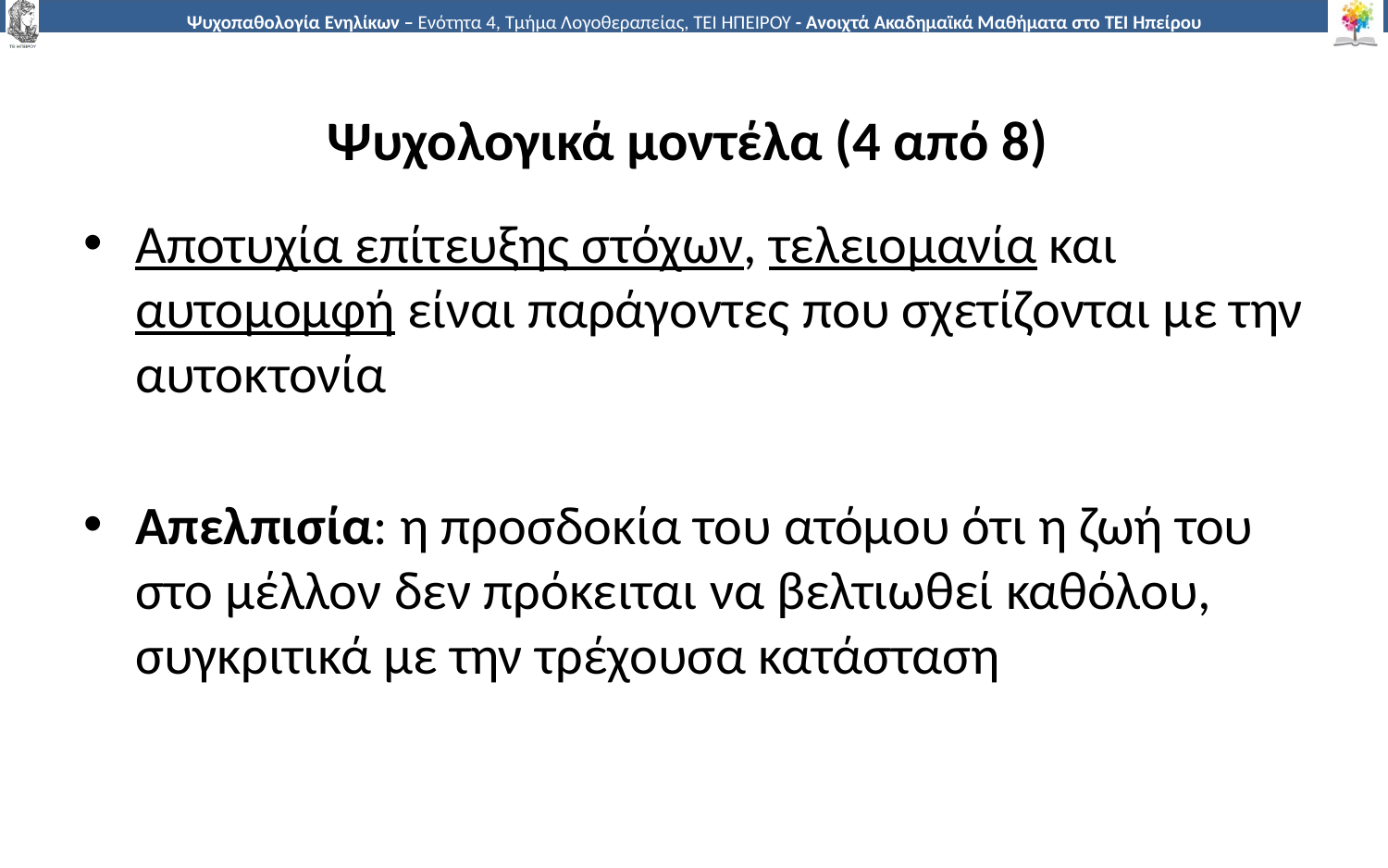

# Ψυχολογικά μοντέλα (4 από 8)
Αποτυχία επίτευξης στόχων, τελειομανία και αυτομομφή είναι παράγοντες που σχετίζονται με την αυτοκτονία
Απελπισία: η προσδοκία του ατόμου ότι η ζωή του στο μέλλον δεν πρόκειται να βελτιωθεί καθόλου, συγκριτικά με την τρέχουσα κατάσταση